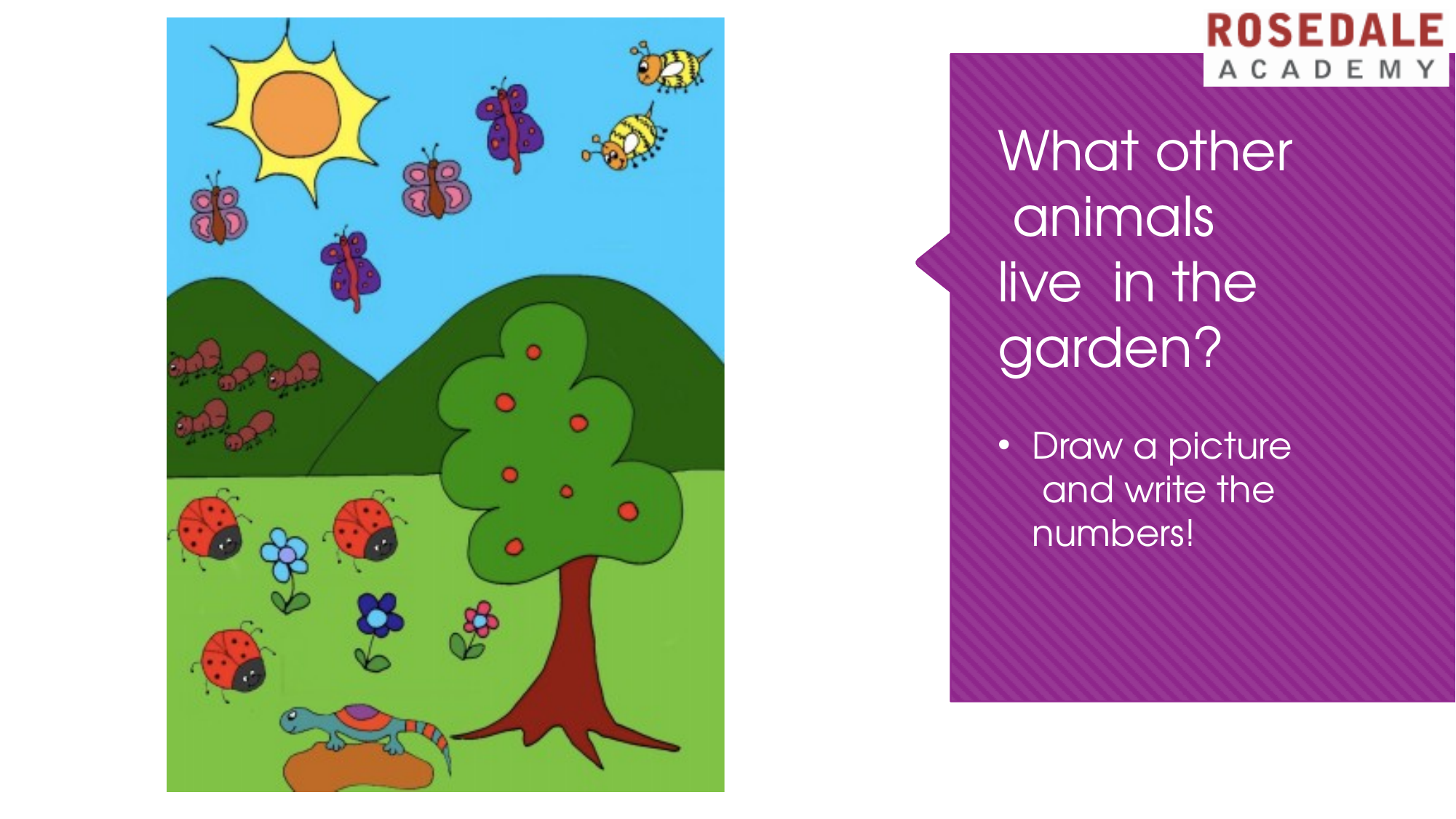

# What other  animals live  in the  garden?
Draw a picture  and write the  numbers!